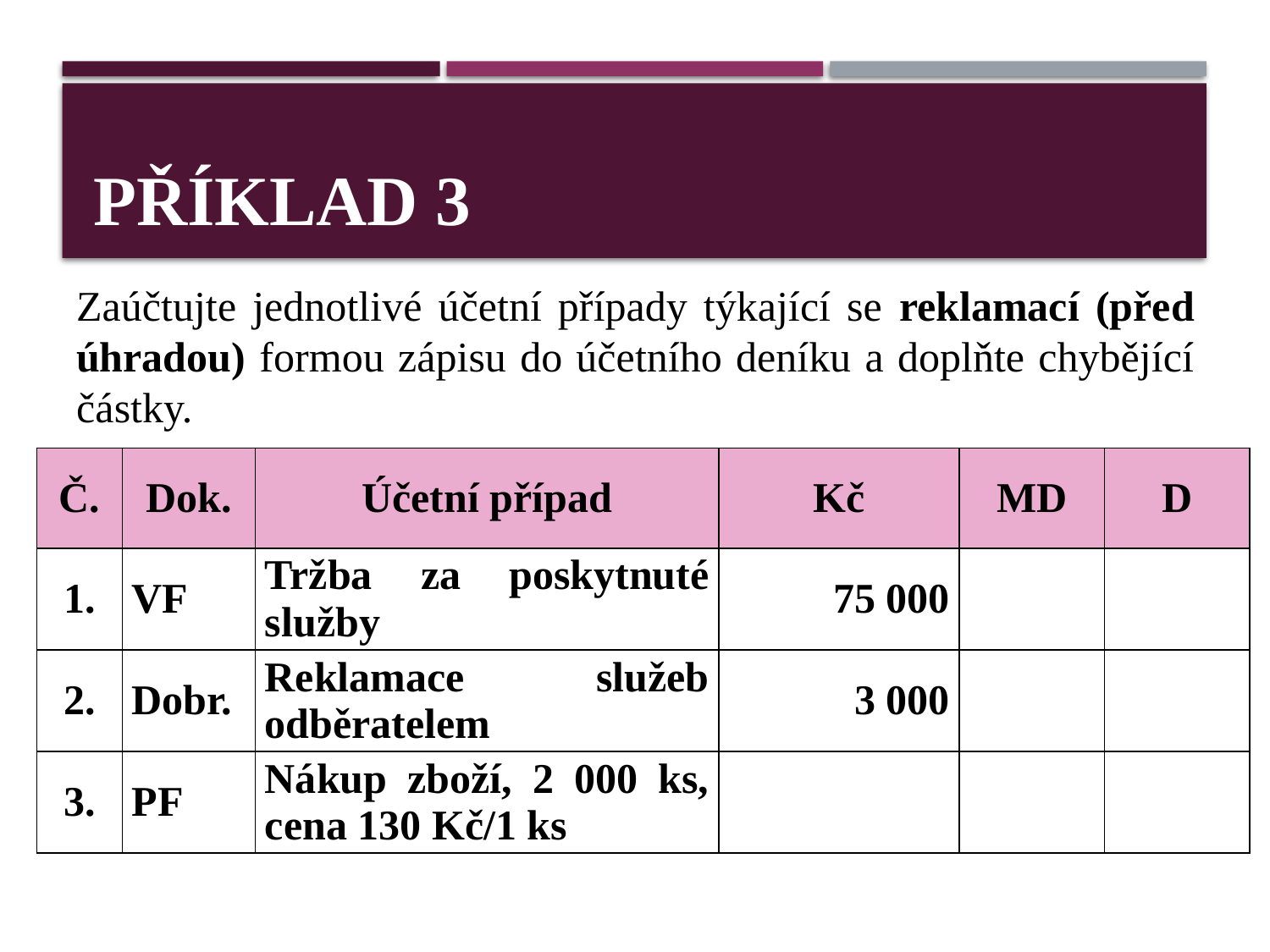

# Příklad 3
Zaúčtujte jednotlivé účetní případy týkající se reklamací (před úhradou) formou zápisu do účetního deníku a doplňte chybějící částky.
| Č. | Dok. | Účetní případ | Kč | MD | D |
| --- | --- | --- | --- | --- | --- |
| 1. | VF | Tržba za poskytnuté služby | 75 000 |  |  |
| 2. | Dobr. | Reklamace služeb odběratelem | 3 000 |  |  |
| 3. | PF | Nákup zboží, 2 000 ks, cena 130 Kč/1 ks |  |  |  |